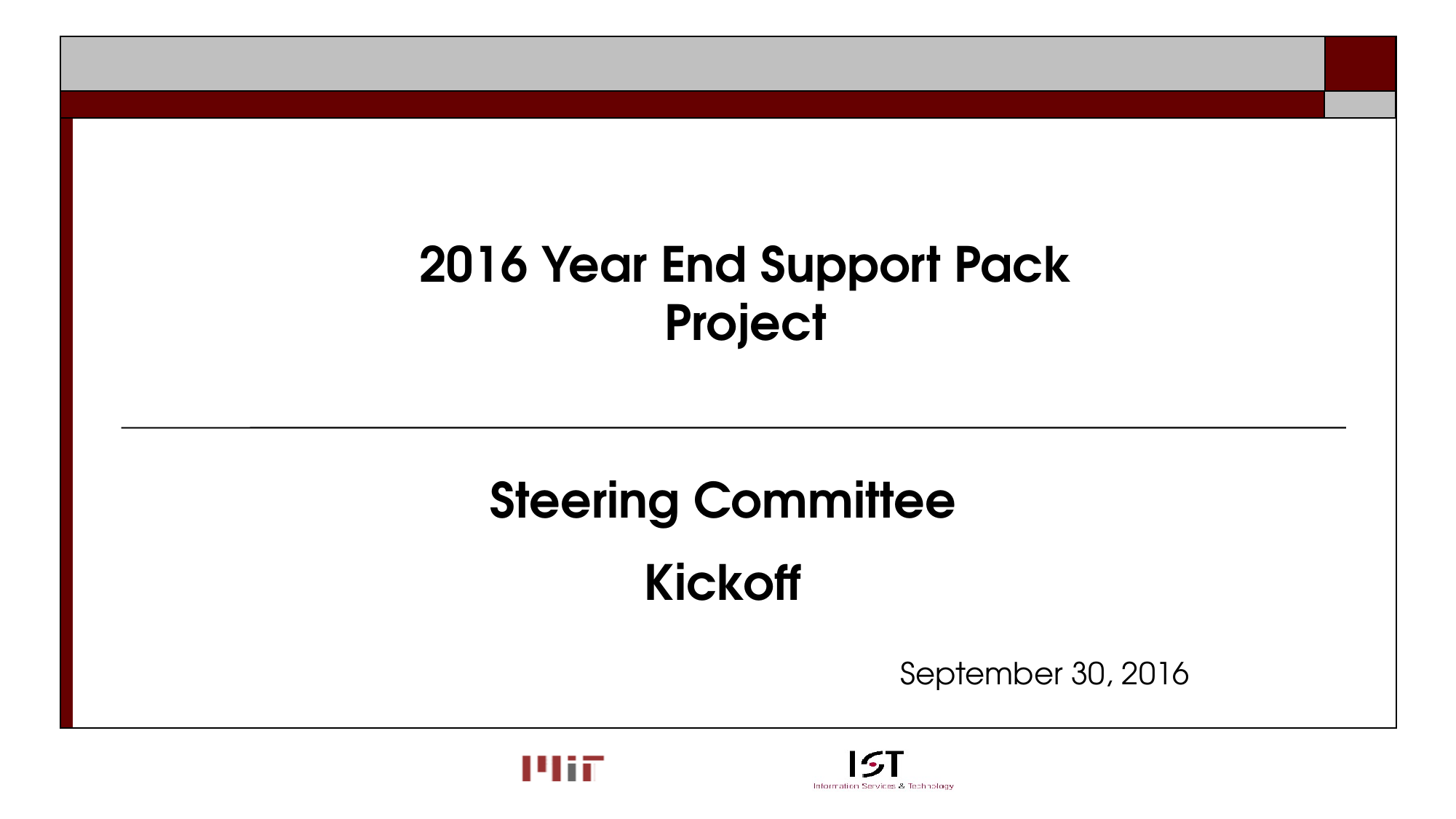

2016 Year End Support Pack Project
#
Steering Committee
Kickoff

September 30, 2016